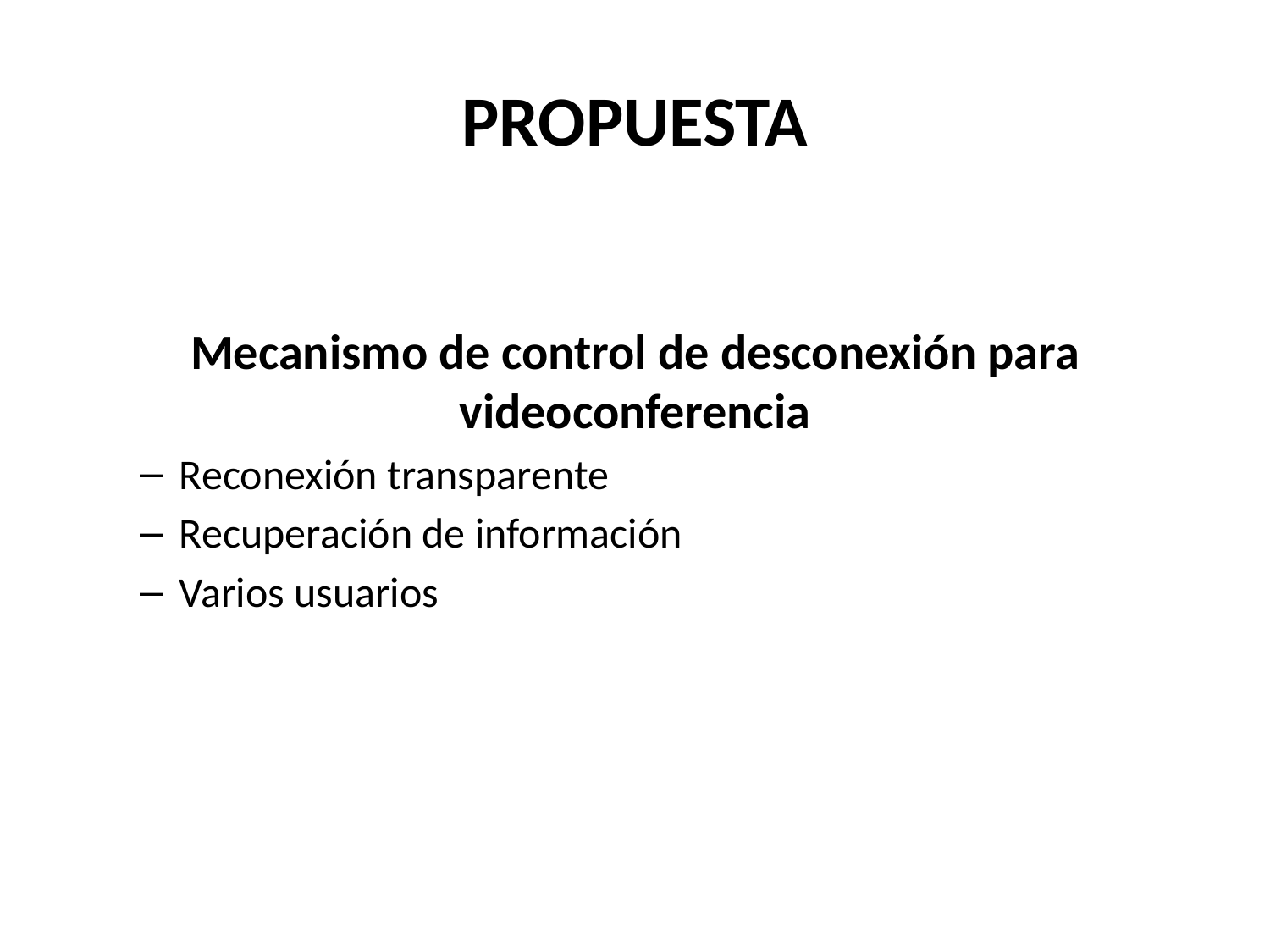

# PROPUESTA

Mecanismo de control de desconexión para videoconferencia
Reconexión transparente
Recuperación de información
Varios usuarios